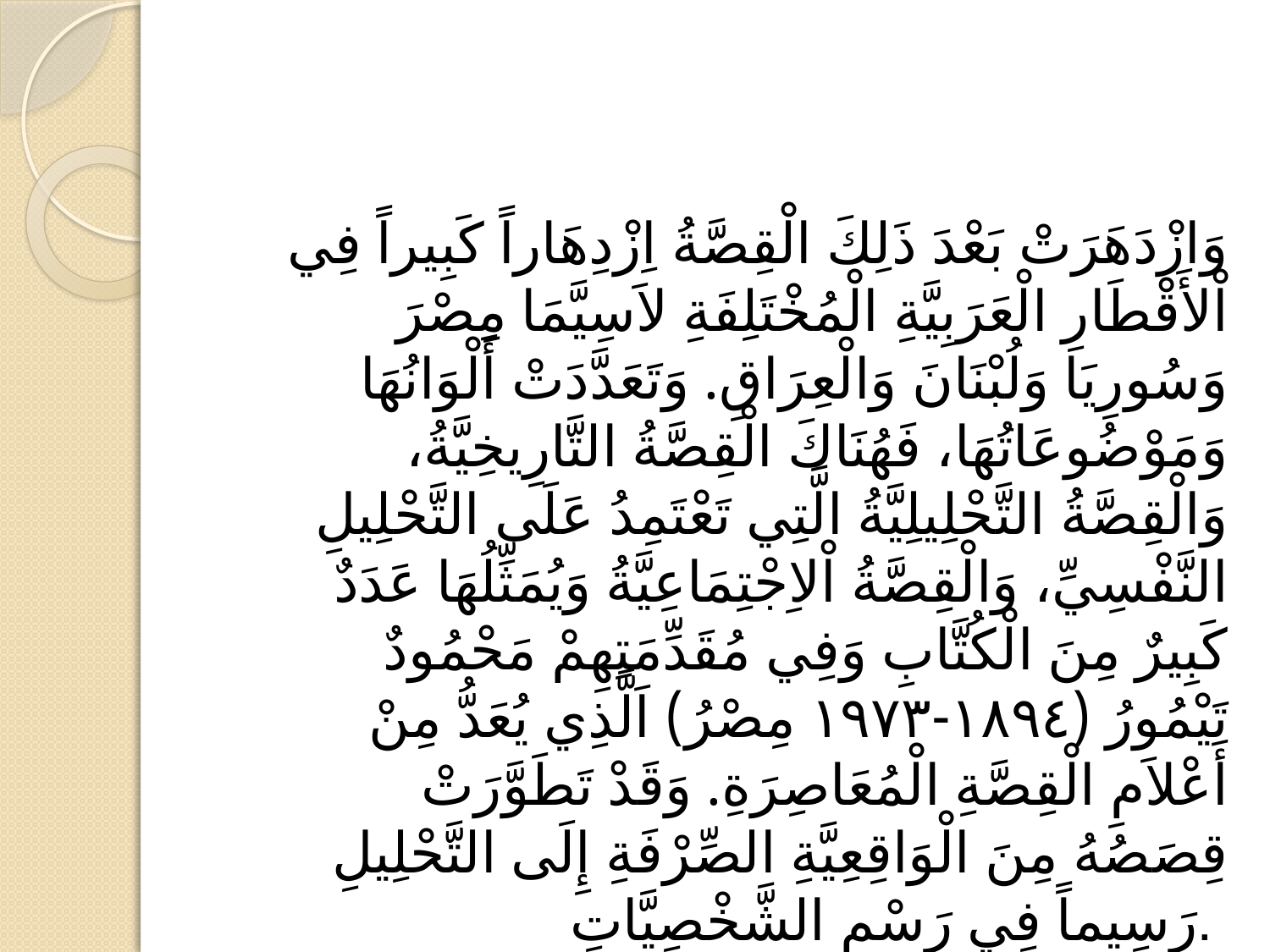

#
وَازْدَهَرَتْ بَعْدَ ذَلِكَ الْقِصَّةُ اِزْدِهَاراً كَبِيراً فِي اْلأَقْطَارِ الْعَرَبِيَّةِ الْمُخْتَلِفَةِ لاَسِيَّمَا مِصْرَ وَسُورِيَا وَلُبْنَانَ وَالْعِرَاقِ. وَتَعَدَّدَتْ أَلْوَانُهَا وَمَوْضُوعَاتُهَا، فَهُنَاكَ الْقِصَّةُ التَّارِيخِيَّةُ، وَالْقِصَّةُ التَّحْلِيلِيَّةُ الَّتِي تَعْتَمِدُ عَلَى التَّحْلِيلِ النَّفْسِيِّ، وَالْقِصَّةُ اْلاِجْتِمَاعِيَّةُ وَيُمَثِّلُهَا عَدَدٌ كَبِيرٌ مِنَ الْكُتَّابِ وَفِي مُقَدِّمَتِهِمْ مَحْمُودٌ تَيْمُورُ (١٨٩٤-١٩٧٣ مِصْرُ) اَلَّذِي يُعَدُّ مِنْ أَعْلاَمِ الْقِصَّةِ الْمُعَاصِرَةِ. وَقَدْ تَطَوَّرَتْ قِصَصُهُ مِنَ الْوَاقِعِيَّةِ الصِّرْفَةِ إِلَى التَّحْلِيلِ رَسِيماً فِي رَسْمِ الشَّخْصِيَّاتِ.